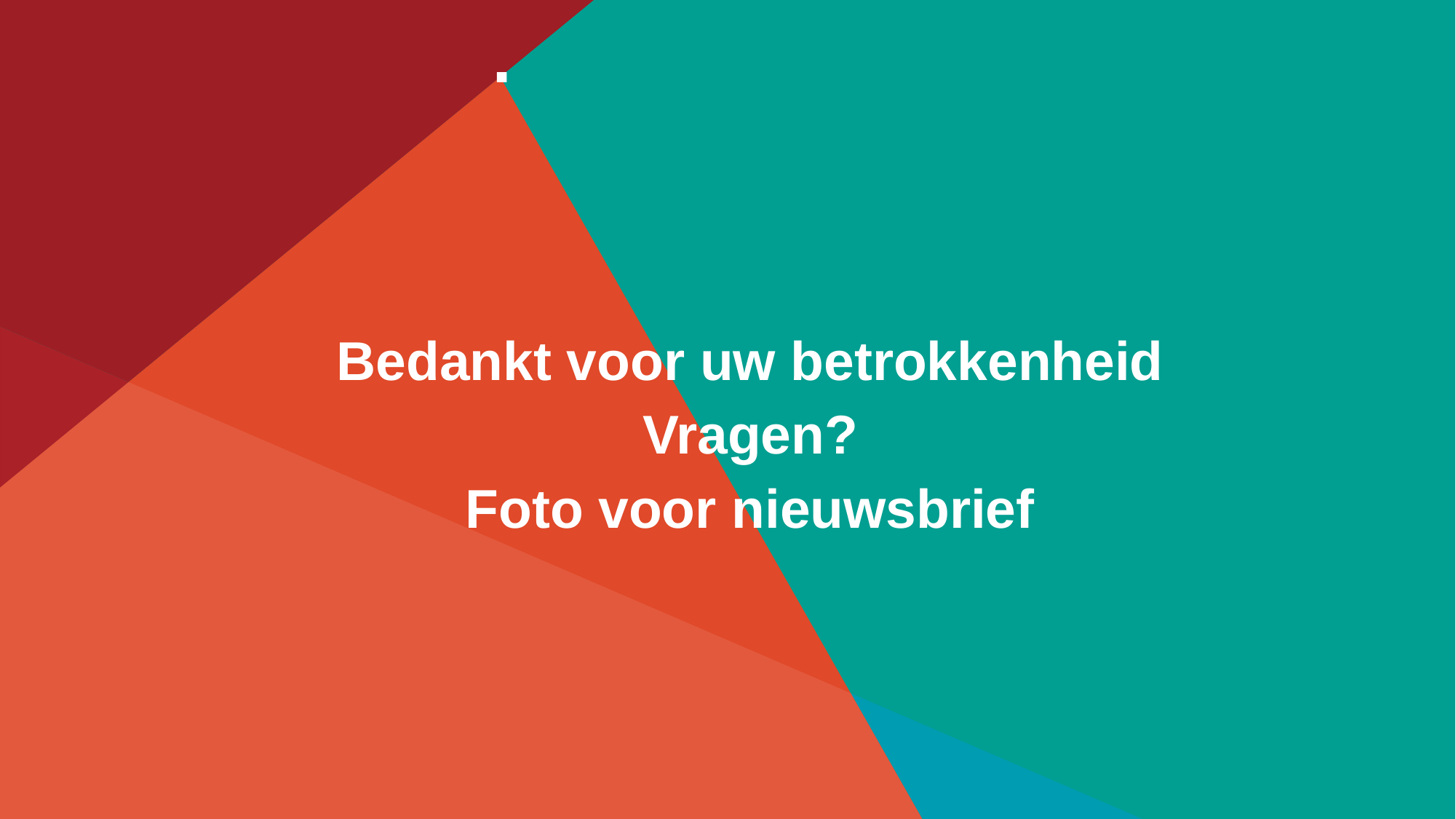

Bedankt voor uw betrokkenheid
Vragen?
Foto voor nieuwsbrief